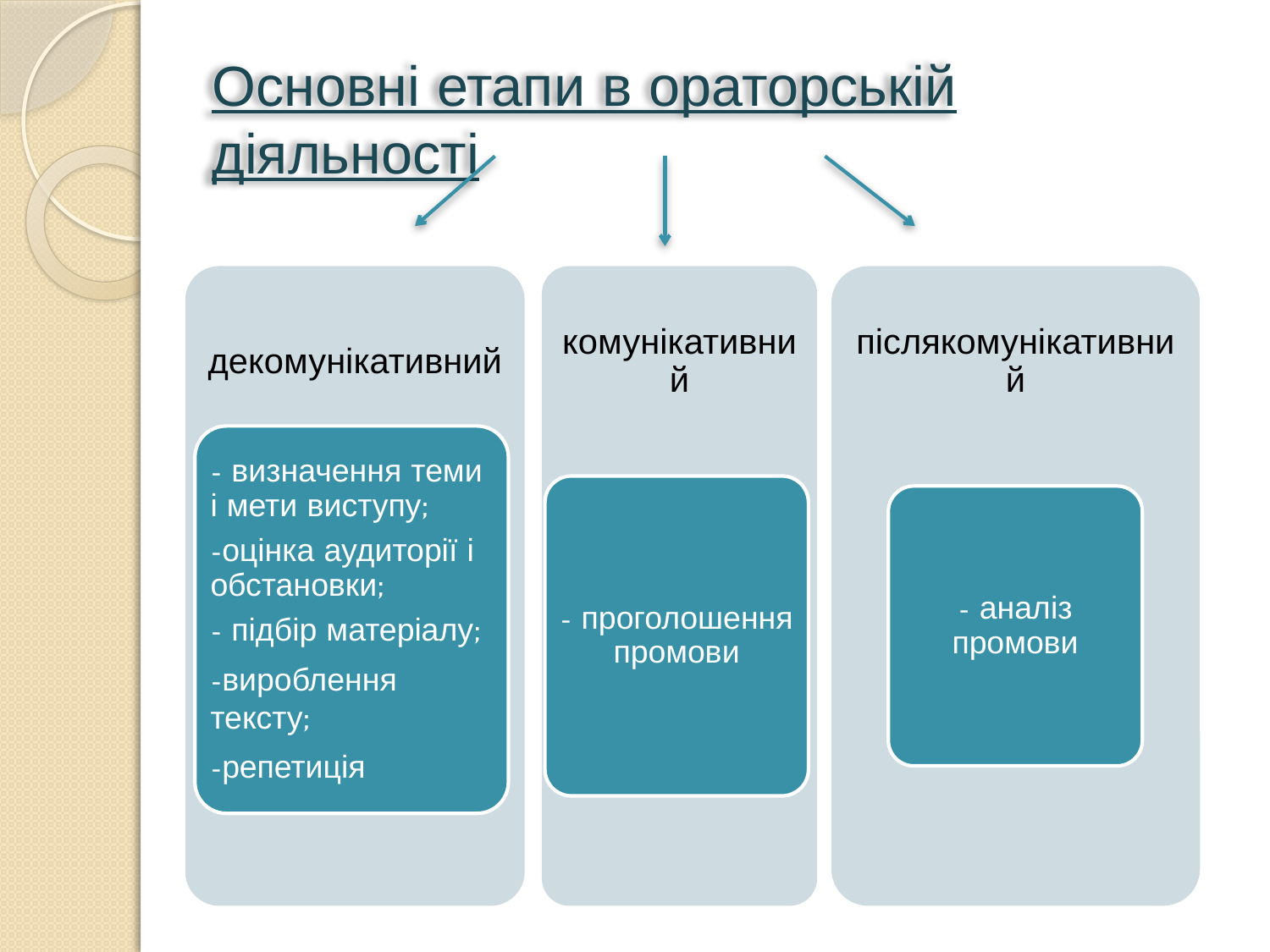

# Основні етапи в ораторській діяльності
декомунікативний
- визначення теми і мети виступу;
-оцінка аудиторії і обстановки;
- підбір матеріалу;
-вироблення тексту;
-репетиція
комунікативний
- проголошення промови
післякомунікативний
- аналіз промови